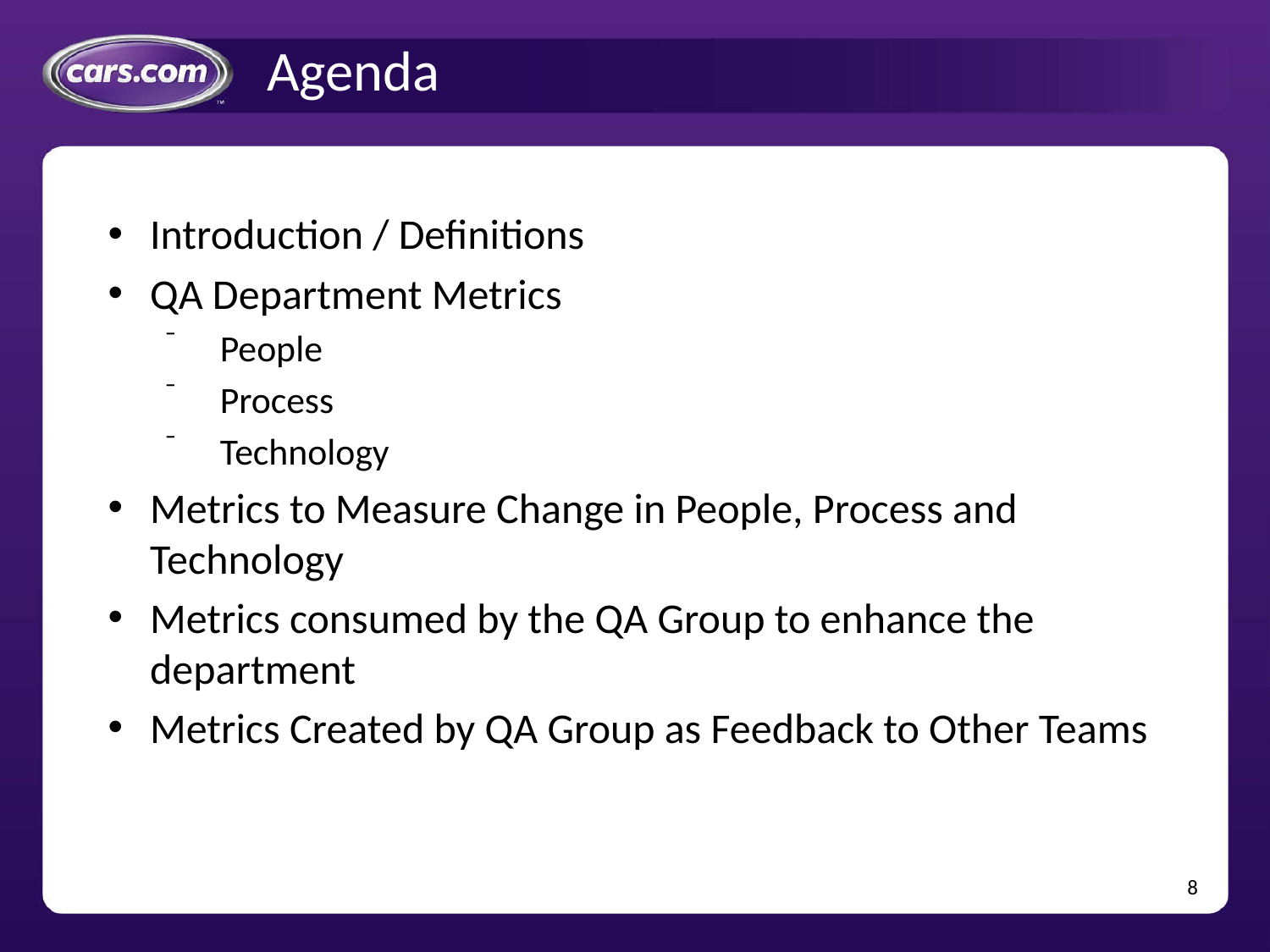

# Agenda
Introduction / Definitions
QA Department Metrics
People
Process
Technology
Metrics to Measure Change in People, Process and Technology
Metrics consumed by the QA Group to enhance the department
Metrics Created by QA Group as Feedback to Other Teams